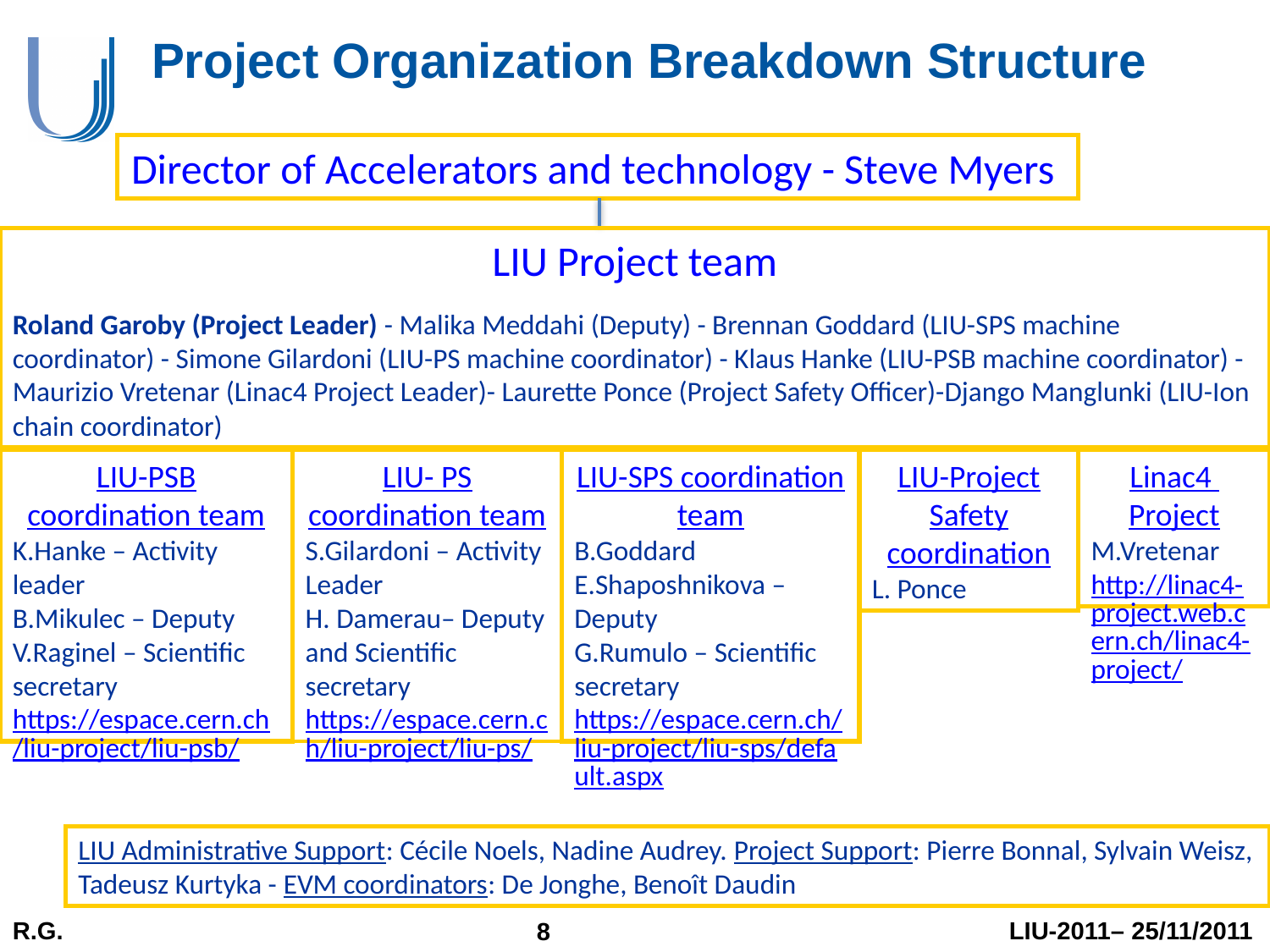

# Project Organization Breakdown Structure
Director of Accelerators and technology - Steve Myers
LIU Project team

Roland Garoby (Project Leader) - Malika Meddahi (Deputy) - Brennan Goddard (LIU-SPS machine coordinator) - Simone Gilardoni (LIU-PS machine coordinator) - Klaus Hanke (LIU-PSB machine coordinator) - Maurizio Vretenar (Linac4 Project Leader)- Laurette Ponce (Project Safety Officer)-Django Manglunki (LIU-Ion chain coordinator)
LIU- PS coordination team
S.Gilardoni – Activity Leader
H. Damerau– Deputy and Scientific secretary
https://espace.cern.ch/liu-project/liu-ps/
LIU-SPS coordination team
B.Goddard
E.Shaposhnikova – Deputy
G.Rumulo – Scientific secretary
https://espace.cern.ch/liu-project/liu-sps/default.aspx
LIU-Project Safety coordination
L. Ponce
Linac4  Project
M.Vretenar
http://linac4-project.web.cern.ch/linac4-project/
LIU-PSB coordination team
K.Hanke – Activity leader
B.Mikulec – Deputy
V.Raginel – Scientific secretary
https://espace.cern.ch/liu-project/liu-psb/
LIU Administrative Support: Cécile Noels, Nadine Audrey. Project Support: Pierre Bonnal, Sylvain Weisz, Tadeusz Kurtyka - EVM coordinators: De Jonghe, Benoît Daudin